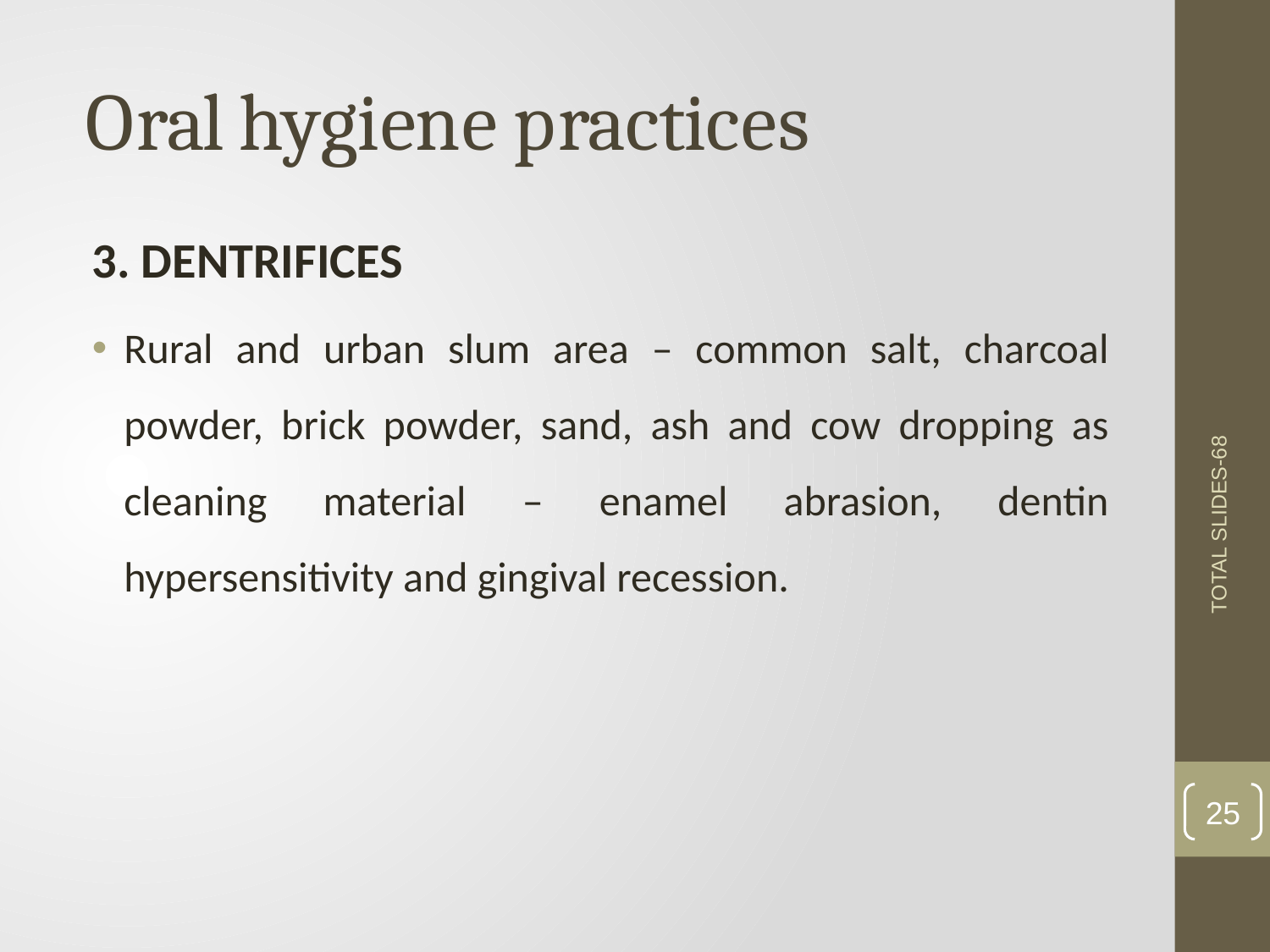

# Oral hygiene practices
3. DENTRIFICES
Rural and urban slum area – common salt, charcoal powder, brick powder, sand, ash and cow dropping as cleaning material – enamel abrasion, dentin hypersensitivity and gingival recession.

TOTAL SLIDES-68
25